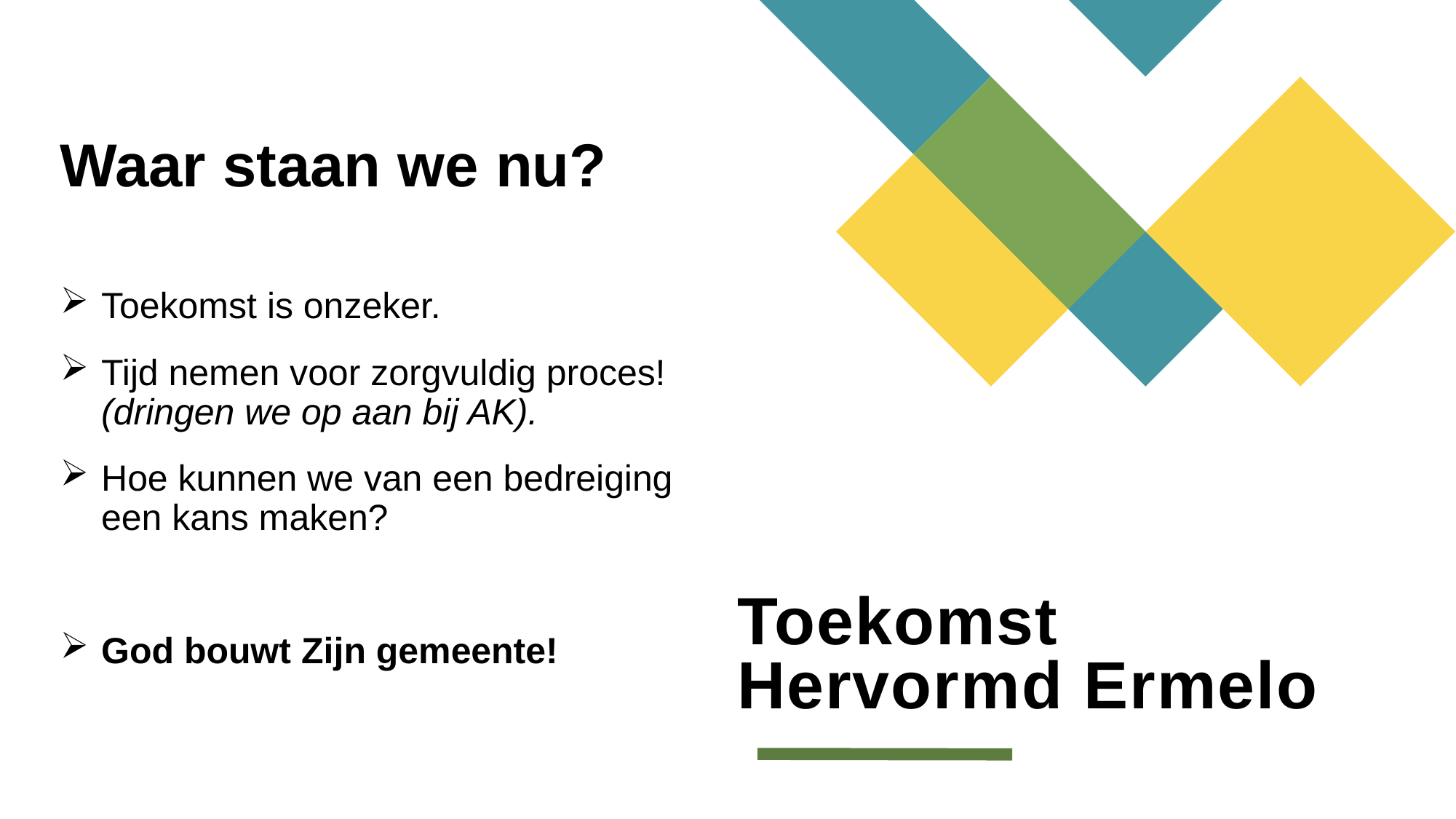

Waar staan we nu?
Toekomst is onzeker.
Tijd nemen voor zorgvuldig proces! (dringen we op aan bij AK).
Hoe kunnen we van een bedreiging een kans maken?

God bouwt Zijn gemeente!
# Toekomst Hervormd Ermelo